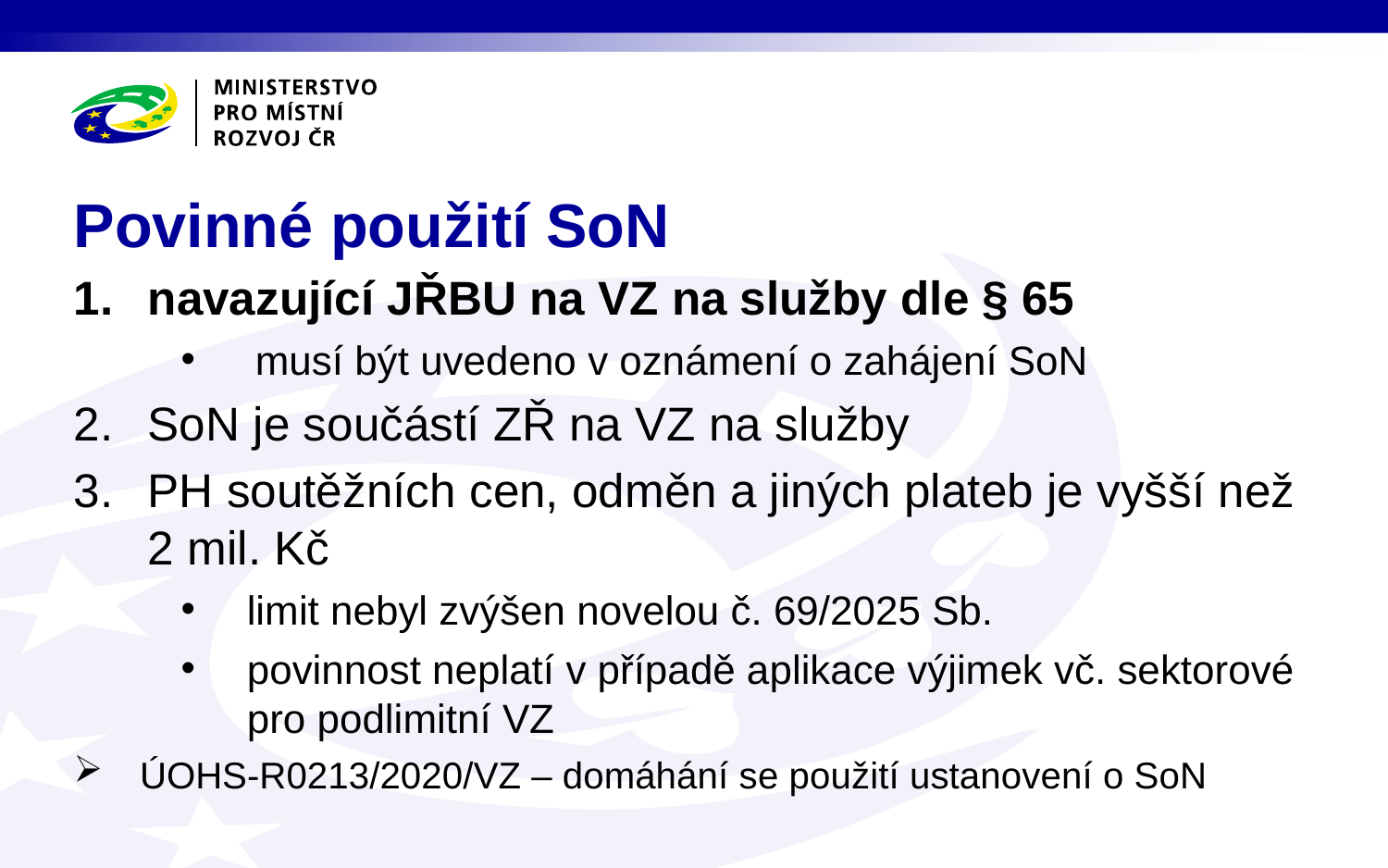

# Povinné použití SoN
navazující JŘBU na VZ na služby dle § 65
musí být uvedeno v oznámení o zahájení SoN
SoN je součástí ZŘ na VZ na služby
PH soutěžních cen, odměn a jiných plateb je vyšší než 2 mil. Kč
limit nebyl zvýšen novelou č. 69/2025 Sb.
povinnost neplatí v případě aplikace výjimek vč. sektorové pro podlimitní VZ
ÚOHS-R0213/2020/VZ – domáhání se použití ustanovení o SoN